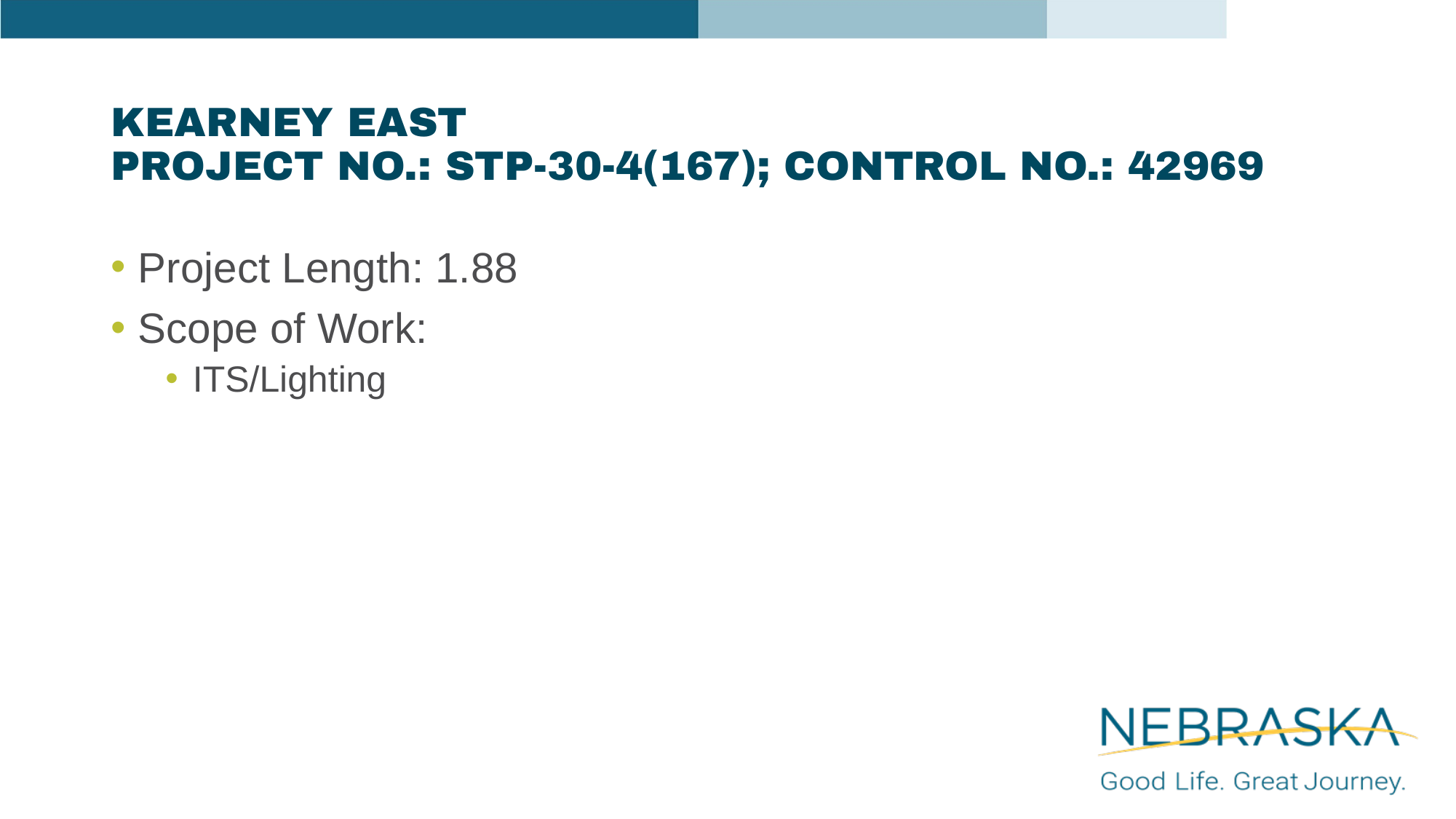

# Kearney East Project No.: STP-30-4(167); Control No.: 42969
Project Length: 1.88
Scope of Work:
ITS/Lighting